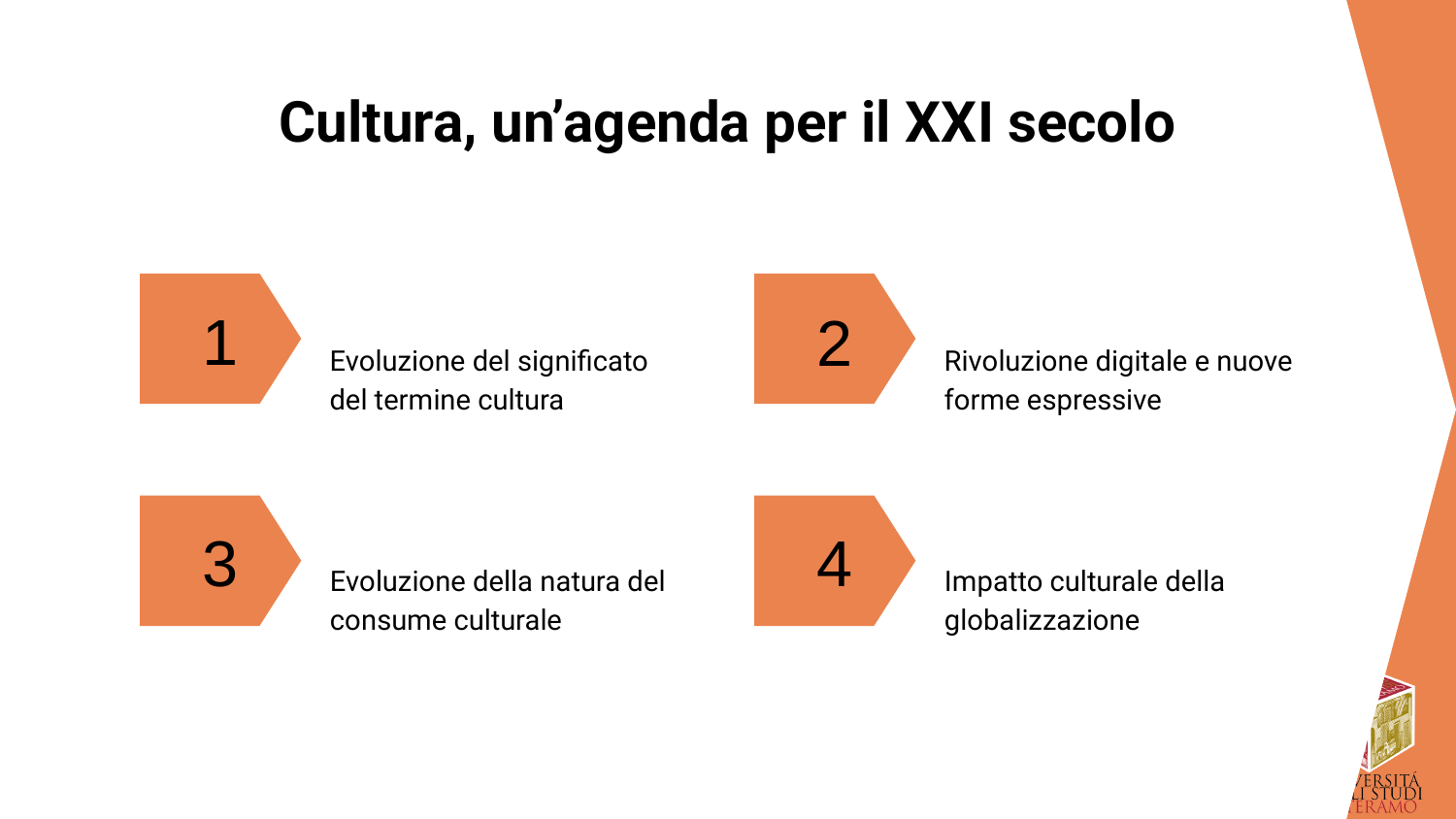

# Cultura, un’agenda per il XXI secolo

1
2
Rivoluzione digitale e nuove forme espressive
Evoluzione del significato del termine cultura

3
4
Evoluzione della natura del consume culturale
Impatto culturale della globalizzazione